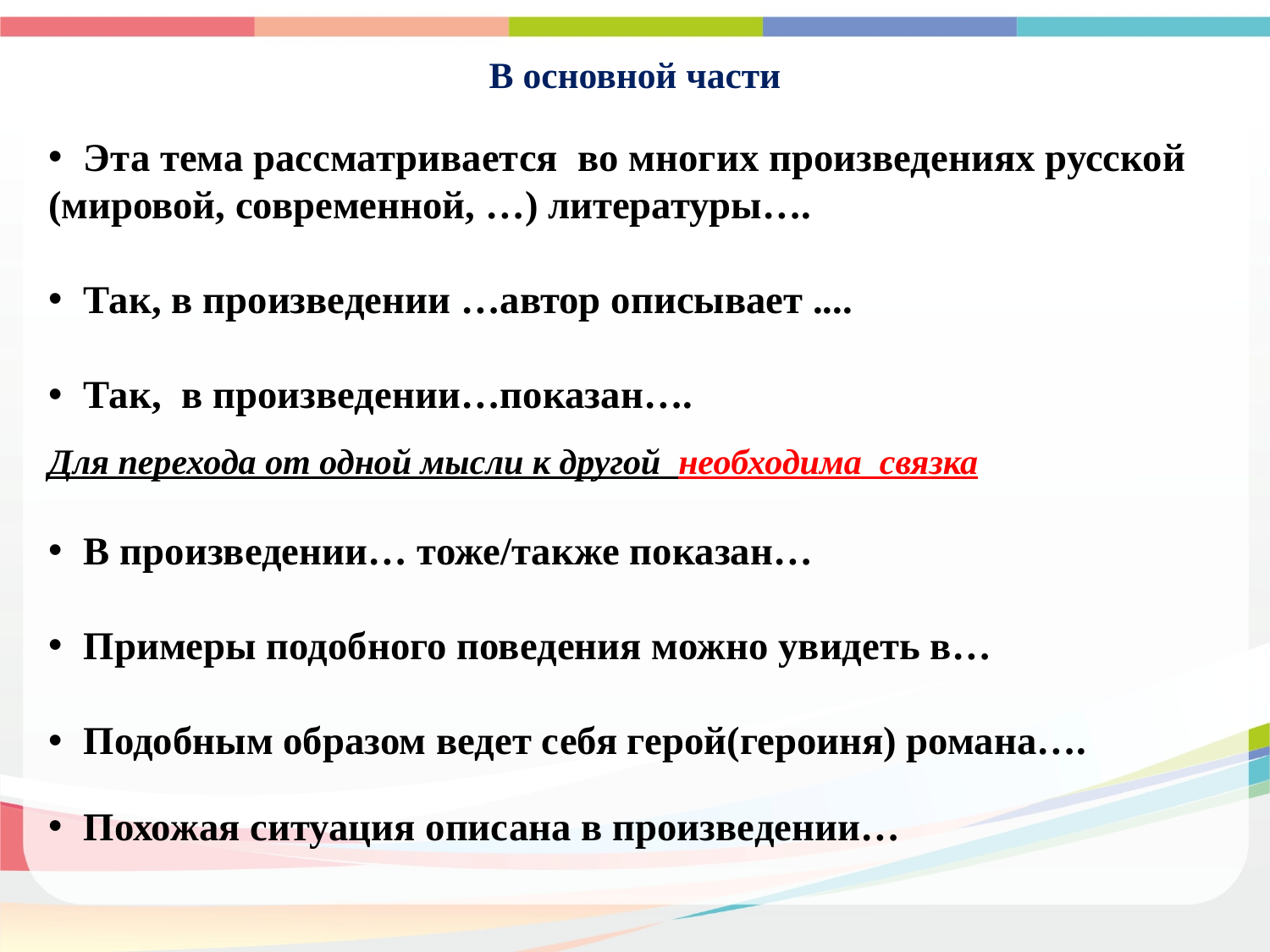

# В основной части

Эта тема рассматривается  во многих произведениях русской
(мировой, современной, …) литературы….

Так, в произведении …автор описывает ....

Так,  в произведении…показан….

Для перехода от одной мысли к другой  необходима  связка

В произведении… тоже/также показан…

Примеры подобного поведения можно увидеть в…

Подобным образом ведет себя герой(героиня) романа….
Похожая ситуация описана в произведении…